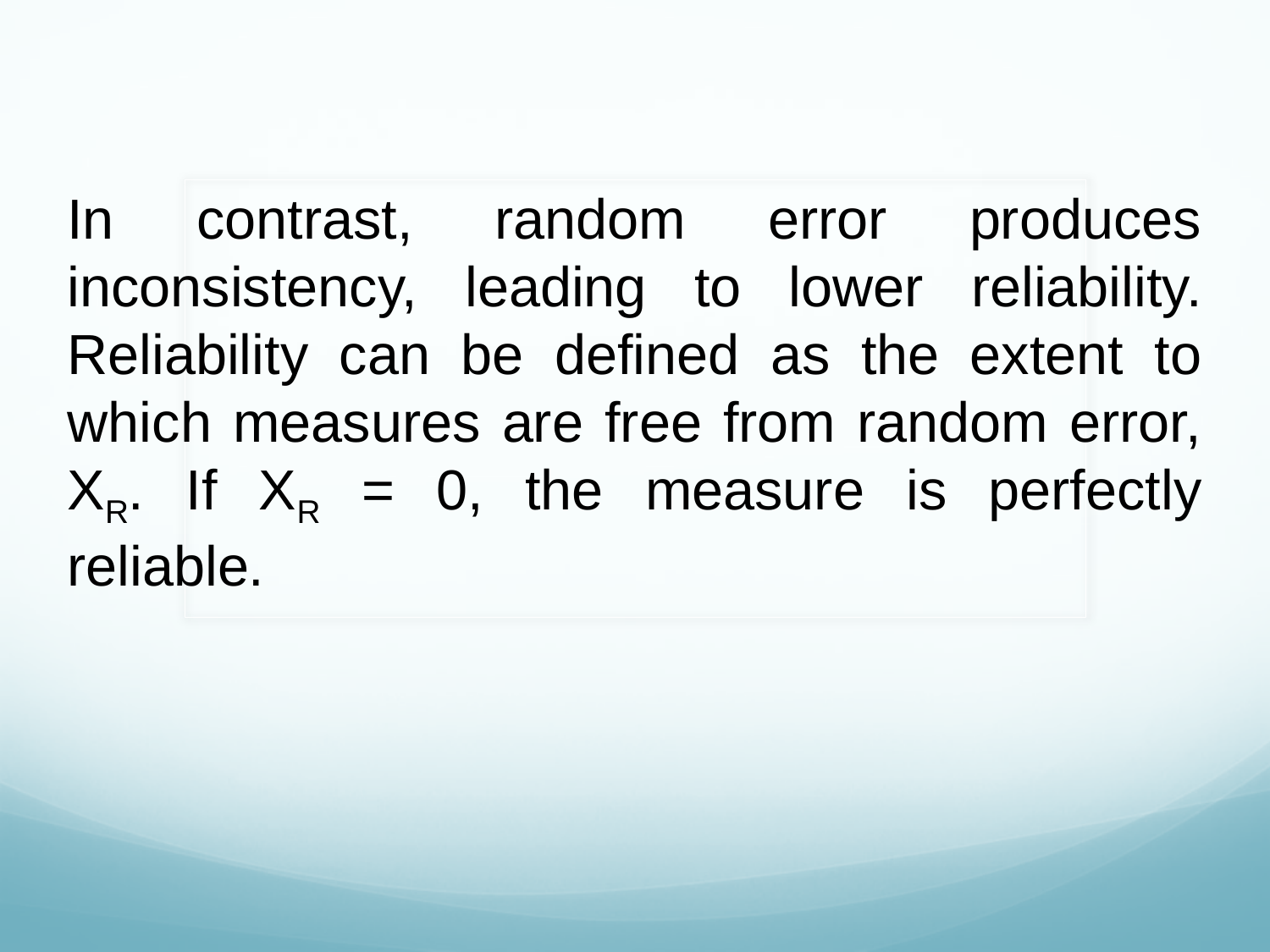

In contrast, random error produces inconsistency, leading to lower reliability. Reliability can be defined as the extent to which measures are free from random error, XR. If XR = 0, the measure is perfectly reliable.